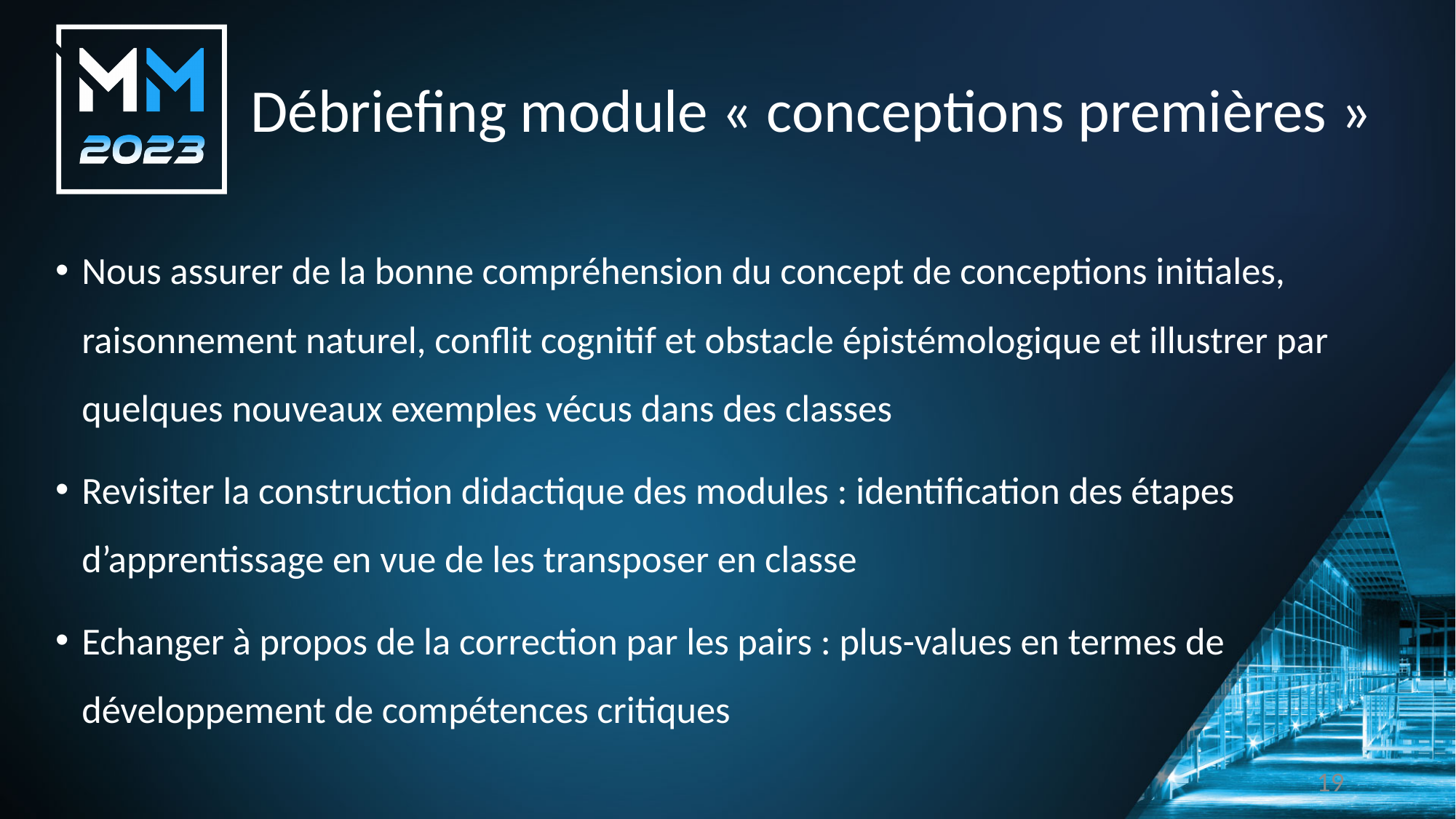

# Débriefing module « conceptions premières »
Nous assurer de la bonne compréhension du concept de conceptions initiales, raisonnement naturel, conflit cognitif et obstacle épistémologique et illustrer par quelques nouveaux exemples vécus dans des classes
Revisiter la construction didactique des modules : identification des étapes d’apprentissage en vue de les transposer en classe
Echanger à propos de la correction par les pairs : plus-values en termes de développement de compétences critiques
19